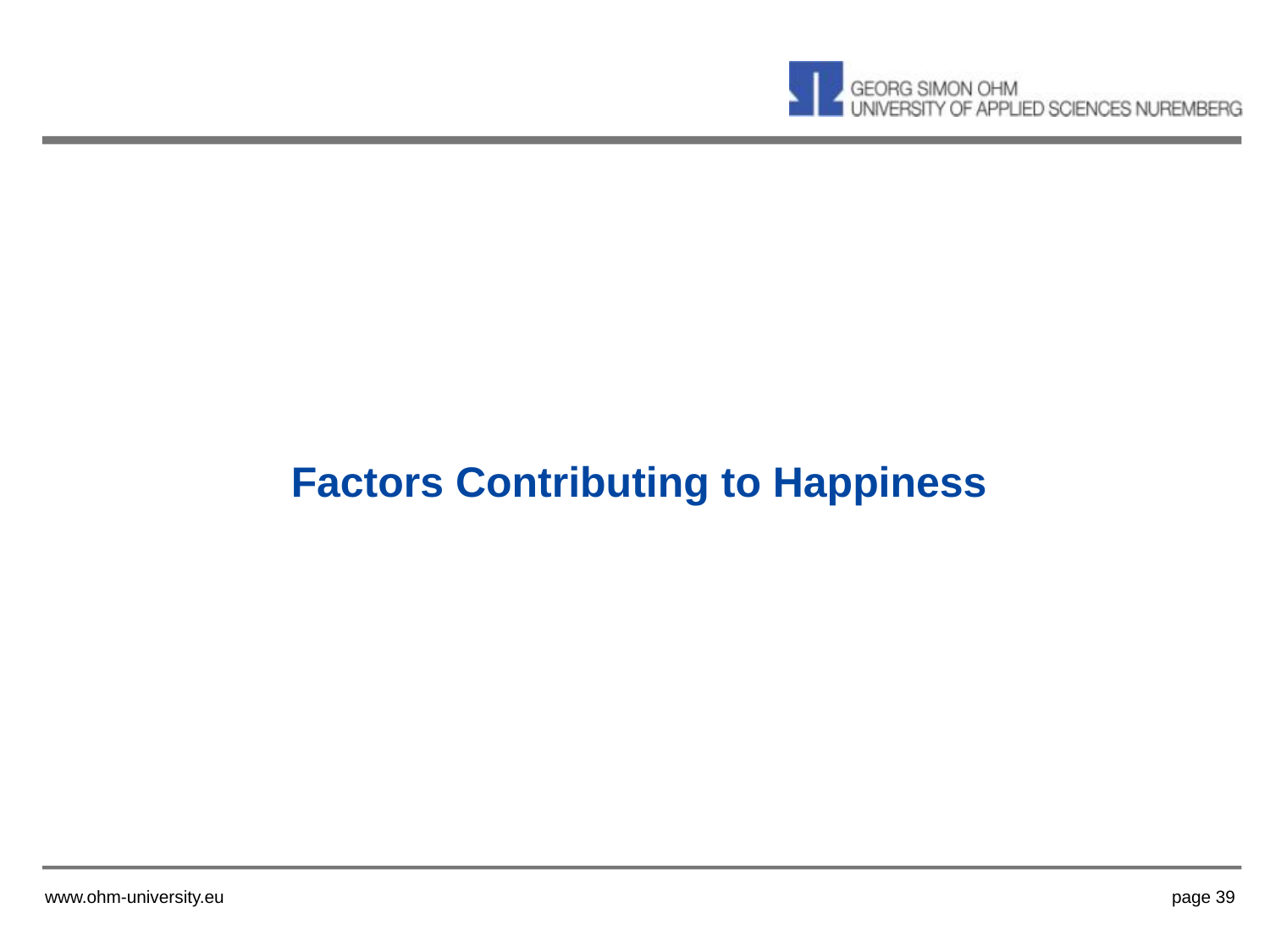

# Factors Contributing to Happiness
www.ohm-university.eu
page 39